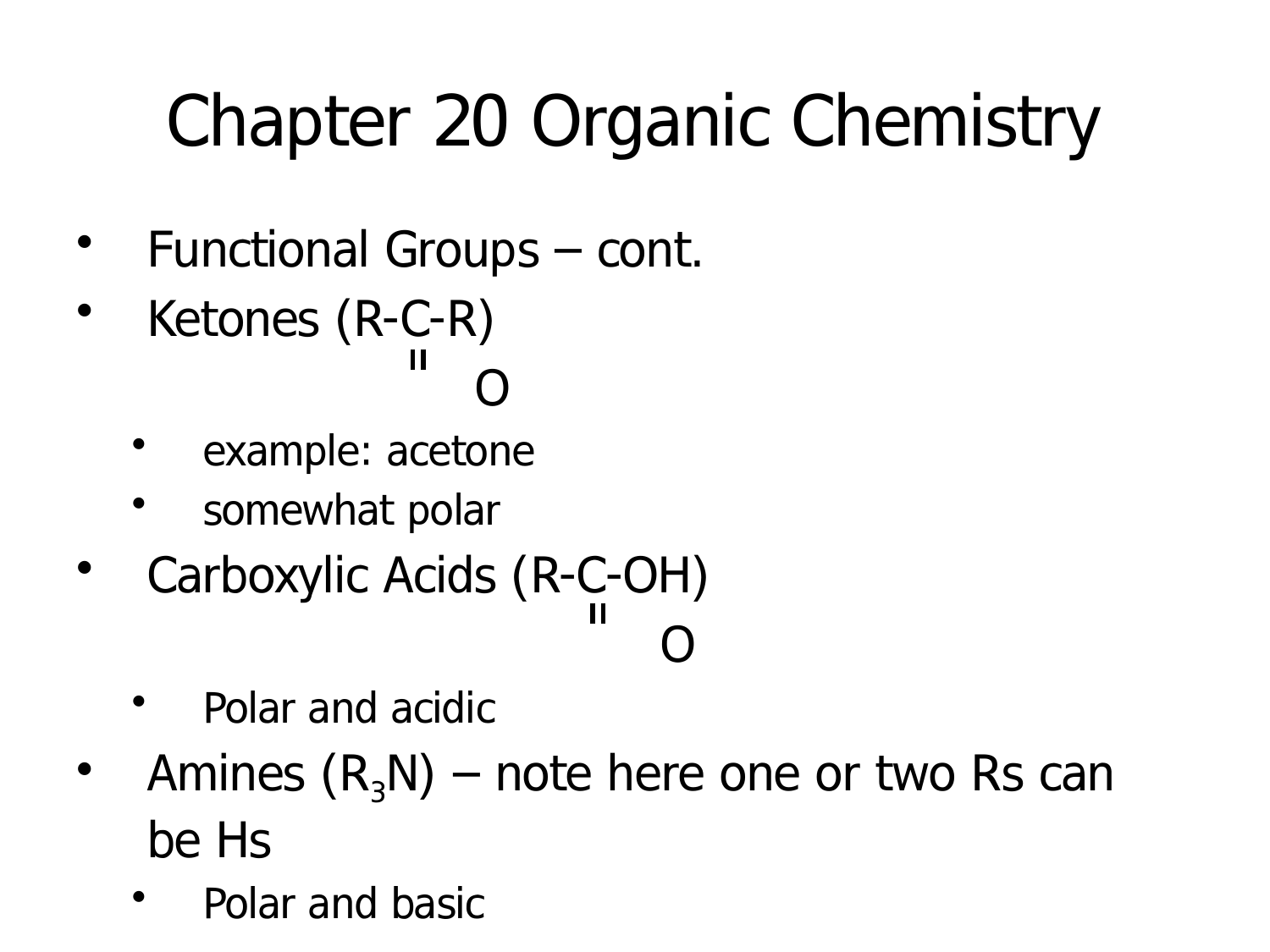

Chapter 20 Organic Chemistry
Functional Groups – cont.
Ketones (R-C-R)
		             O
example: acetone
somewhat polar
Carboxylic Acids (R-C-OH)
		                         O
Polar and acidic
Amines (R3N) – note here one or two Rs can be Hs
Polar and basic